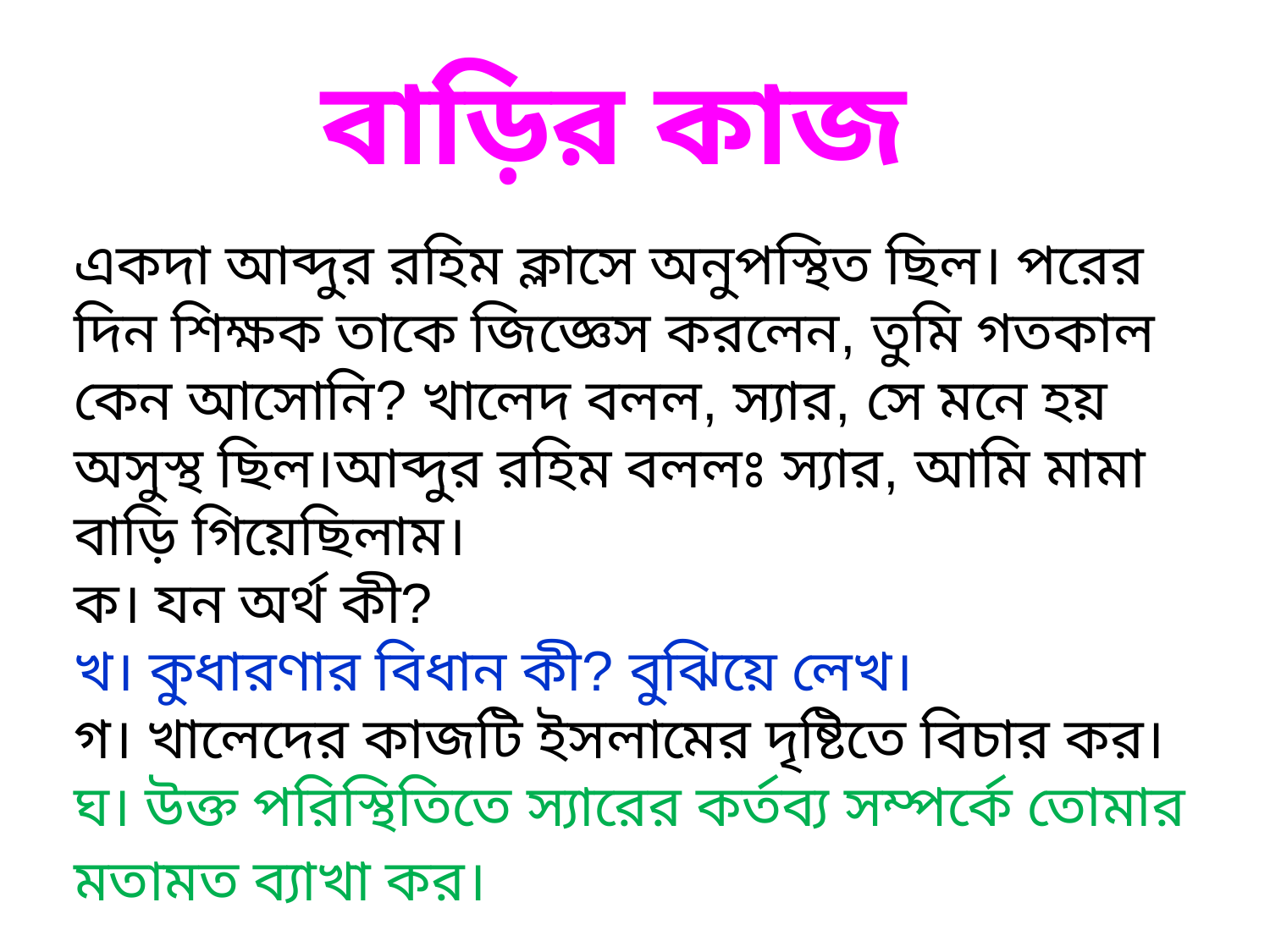

বাড়ির কাজ
একদা আব্দুর রহিম ক্লাসে অনুপস্থিত ছিল। পরের দিন শিক্ষক তাকে জিজ্ঞেস করলেন, তুমি গতকাল কেন আসোনি? খালেদ বলল, স্যার, সে মনে হয় অসুস্থ ছিল।আব্দুর রহিম বললঃ স্যার, আমি মামা বাড়ি গিয়েছিলাম।
ক। যন অর্থ কী?
খ। কুধারণার বিধান কী? বুঝিয়ে লেখ।
গ। খালেদের কাজটি ইসলামের দৃষ্টিতে বিচার কর।
ঘ। উক্ত পরিস্থিতিতে স্যারের কর্তব্য সম্পর্কে তোমার মতামত ব্যাখা কর।